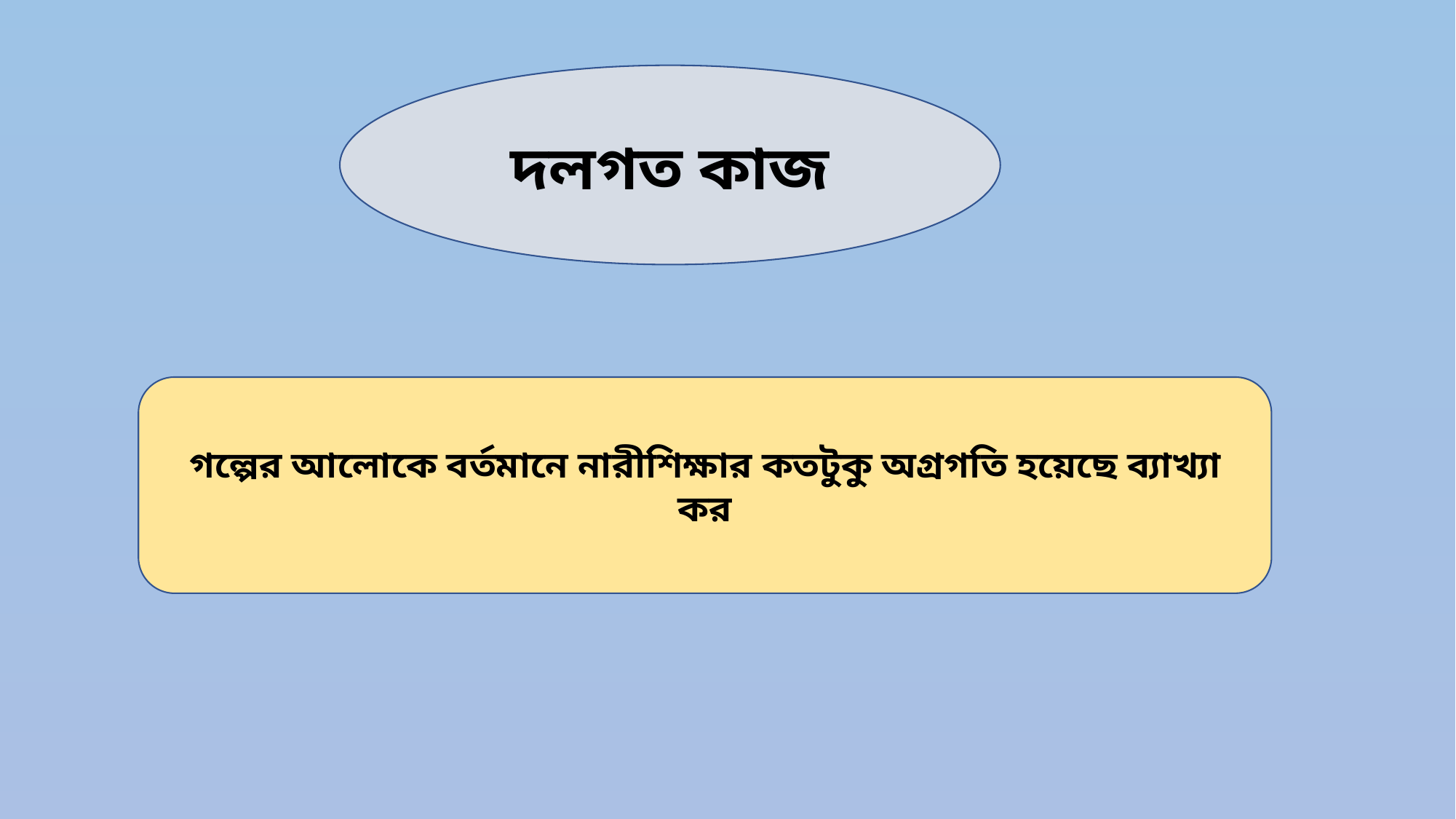

দলগত কাজ
গল্পের আলোকে বর্তমানে নারীশিক্ষার কতটুকু অগ্রগতি হয়েছে ব্যাখ্যা কর